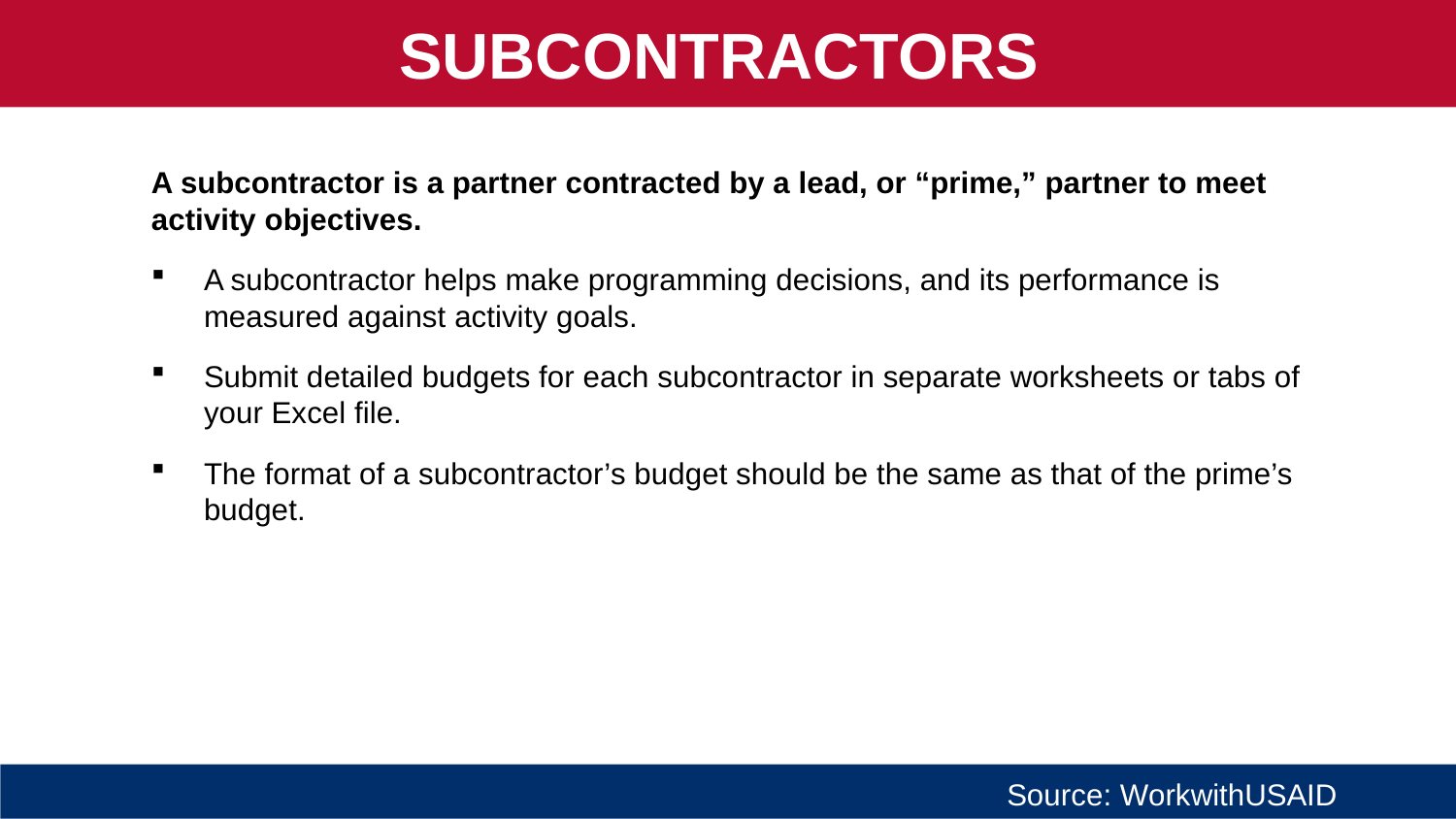

SUBCONTRACTORS
A subcontractor is a partner contracted by a lead, or “prime,” partner to meet activity objectives.
A subcontractor helps make programming decisions, and its performance is measured against activity goals.
Submit detailed budgets for each subcontractor in separate worksheets or tabs of your Excel file.
The format of a subcontractor’s budget should be the same as that of the prime’s budget.
Source: WorkwithUSAID